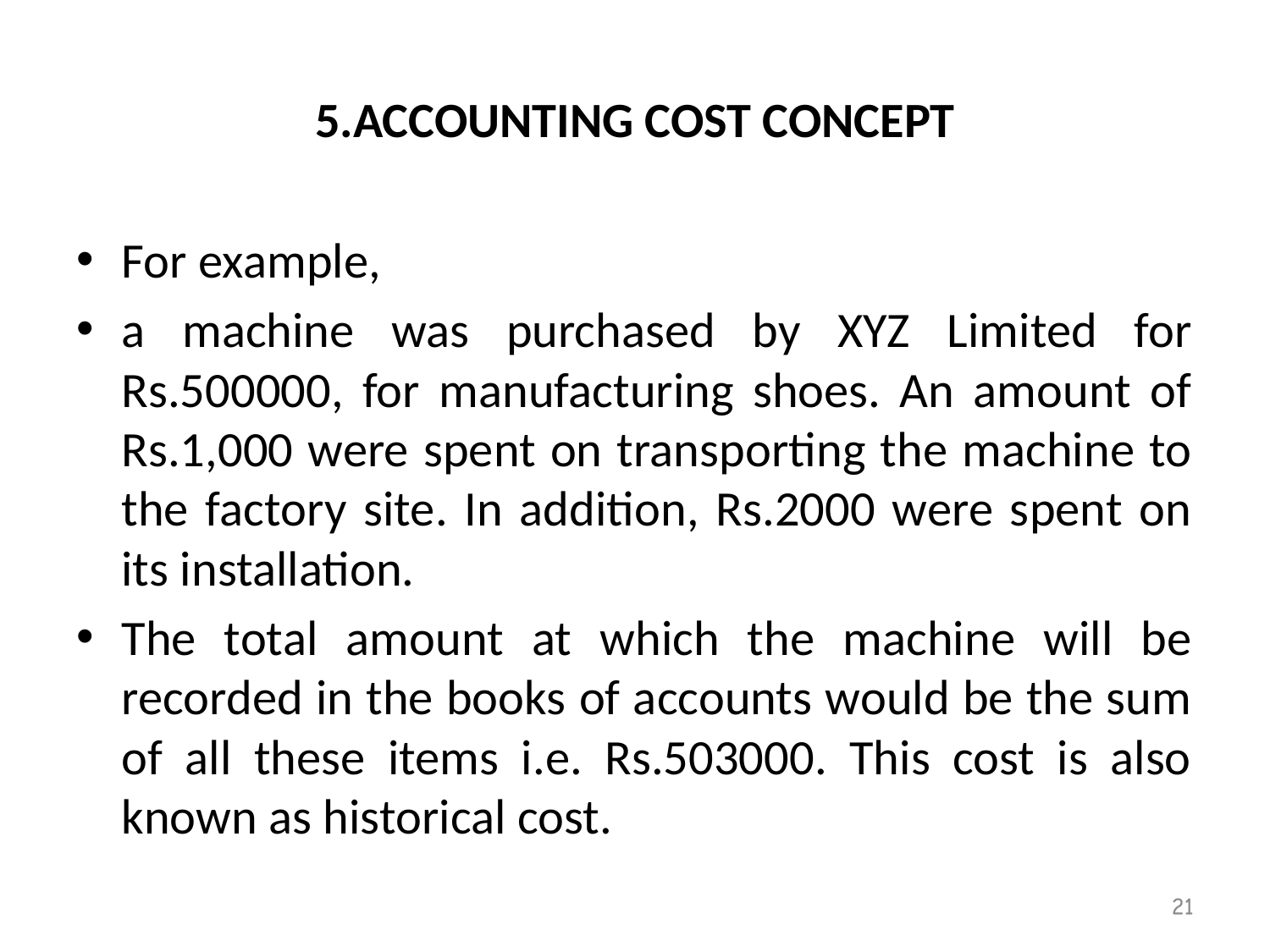

# 5.ACCOUNTING COST CONCEPT
For example,
a machine was purchased by XYZ Limited for Rs.500000, for manufacturing shoes. An amount of Rs.1,000 were spent on transporting the machine to the factory site. In addition, Rs.2000 were spent on its installation.
The total amount at which the machine will be recorded in the books of accounts would be the sum of all these items i.e. Rs.503000. This cost is also known as historical cost.
21